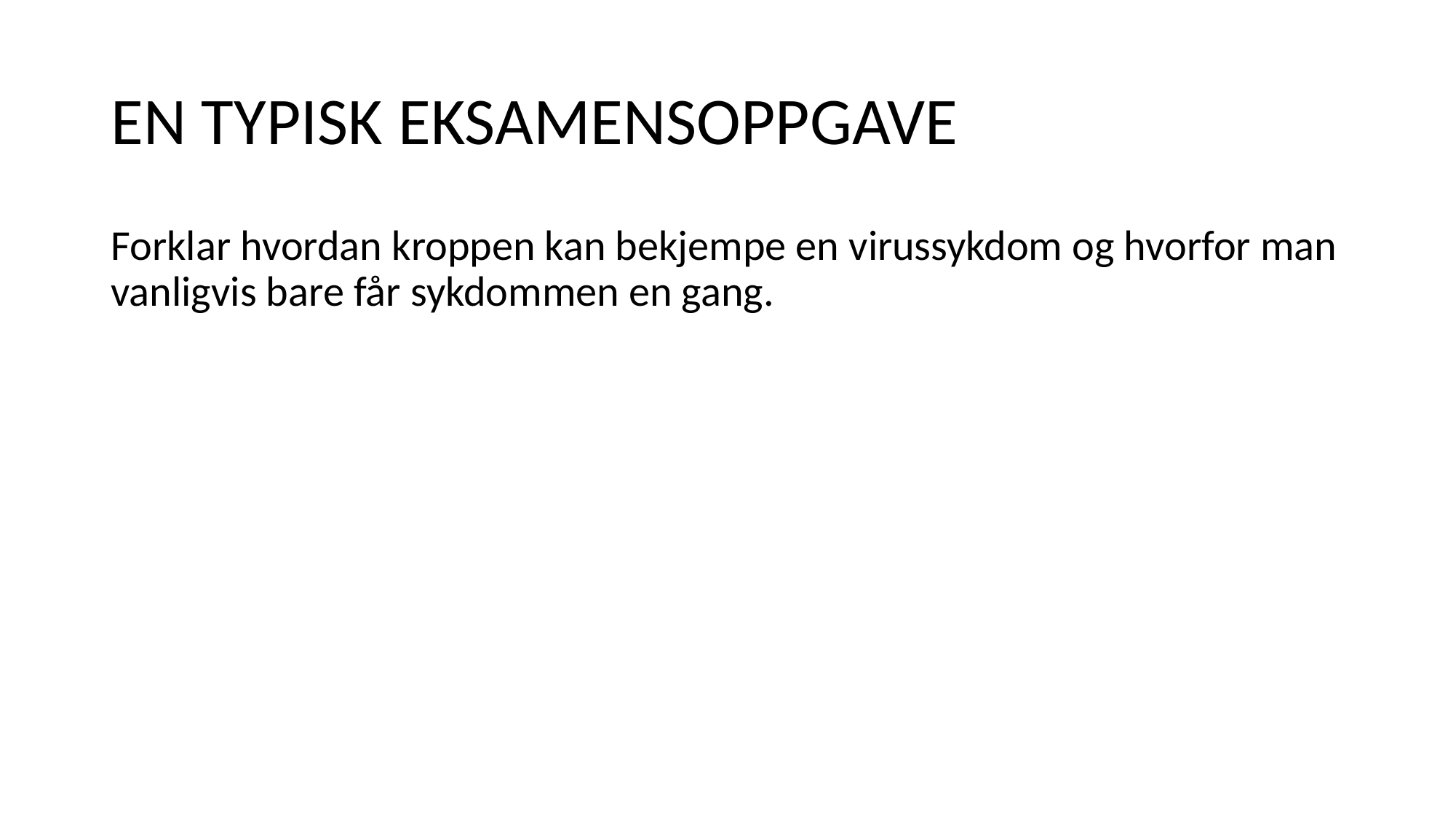

# EN TYPISK EKSAMENSOPPGAVE
Forklar hvordan kroppen kan bekjempe en virussykdom og hvorfor man vanligvis bare får sykdommen en gang.